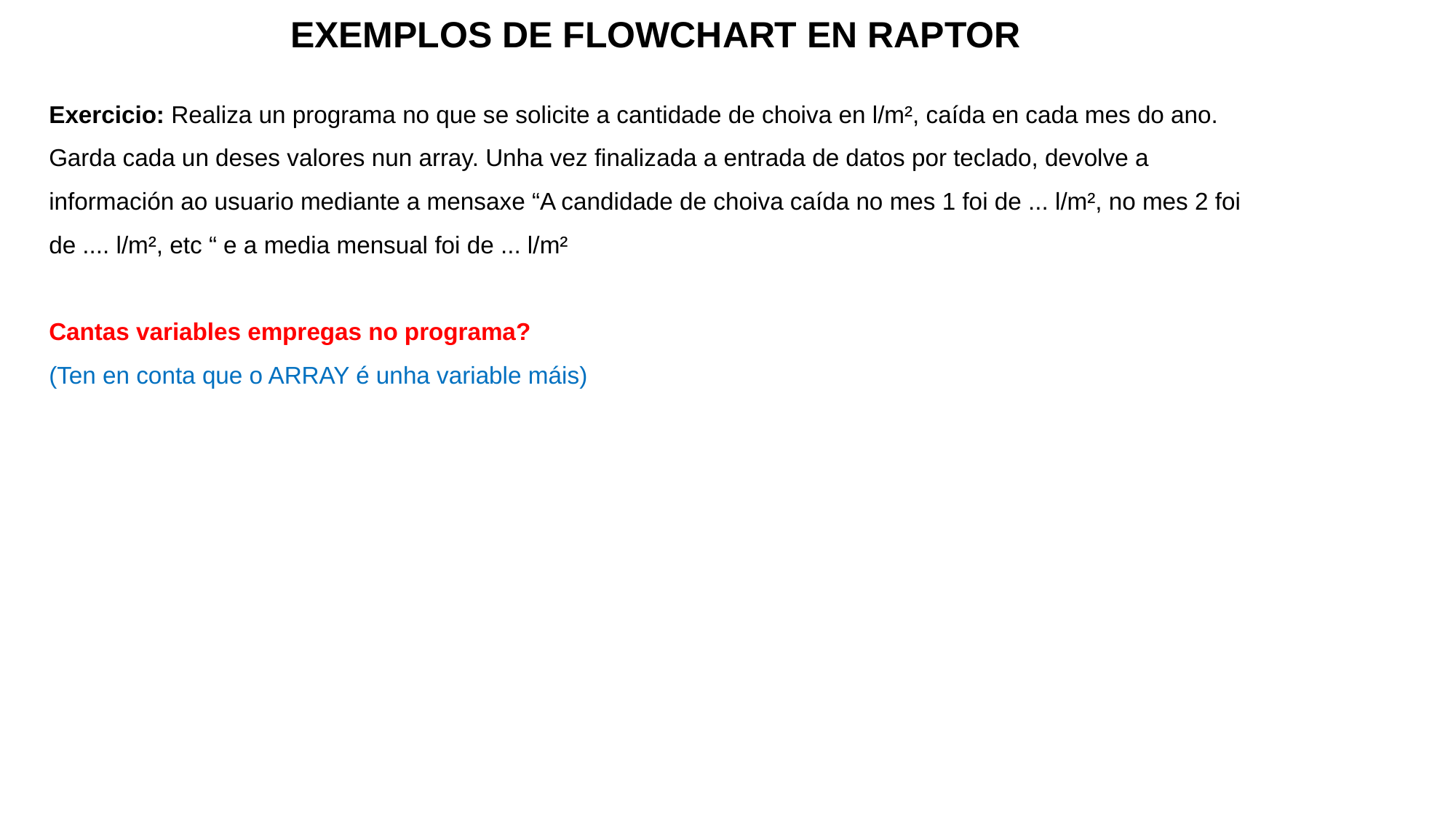

EXEMPLOS DE FLOWCHART EN RAPTOR
Exercicio: Realiza un programa no que se solicite a cantidade de choiva en l/m², caída en cada mes do ano. Garda cada un deses valores nun array. Unha vez finalizada a entrada de datos por teclado, devolve a información ao usuario mediante a mensaxe “A candidade de choiva caída no mes 1 foi de ... l/m², no mes 2 foi de .... l/m², etc “ e a media mensual foi de ... l/m²

Cantas variables empregas no programa?
(Ten en conta que o ARRAY é unha variable máis)